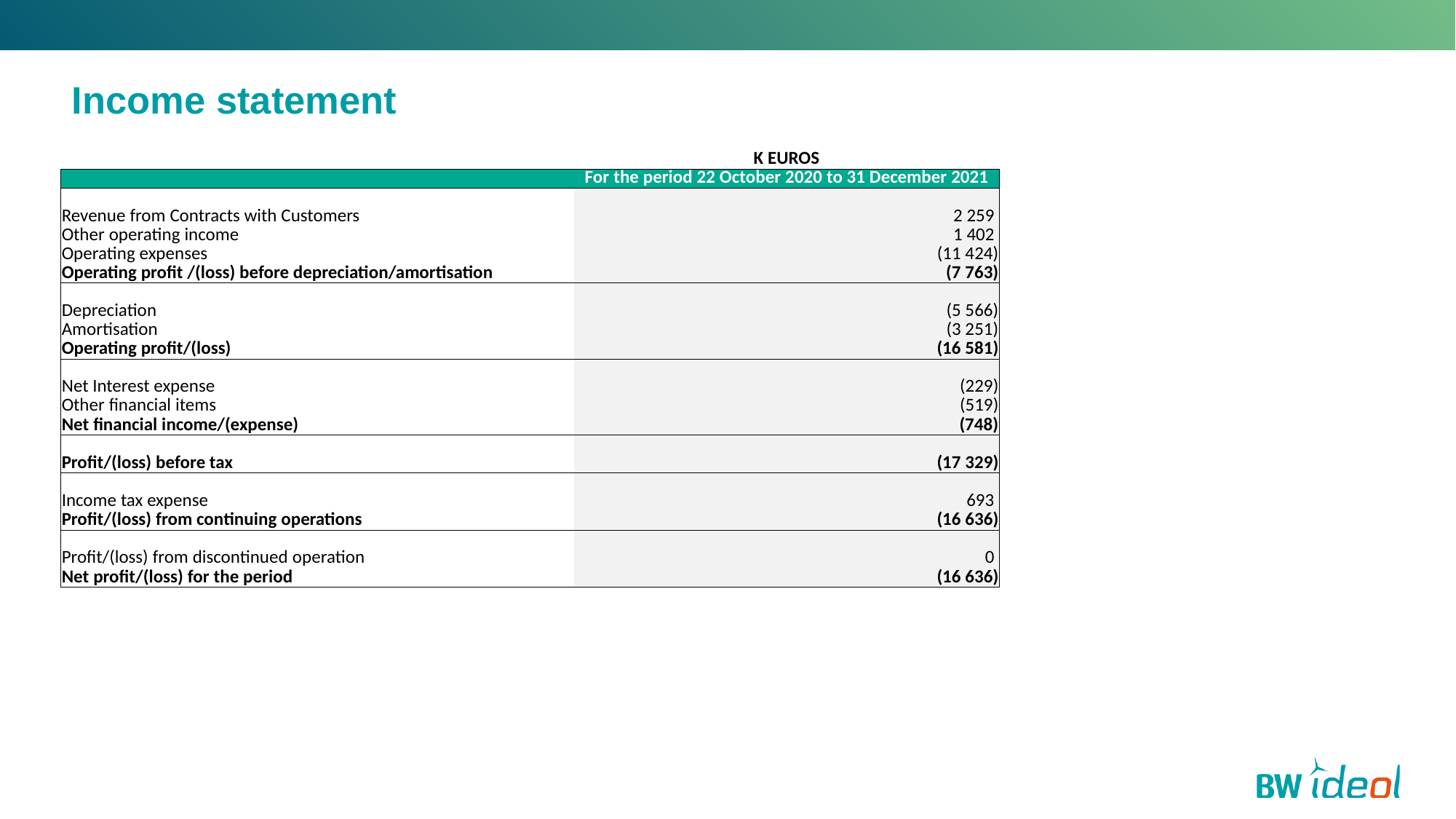

# Income statement
|  | K EUROS |
| --- | --- |
|  | For the period 22 October 2020 to 31 December 2021 |
|  |  |
| Revenue from Contracts with Customers | 2 259 |
| Other operating income | 1 402 |
| Operating expenses | (11 424) |
| Operating profit /(loss) before depreciation/amortisation | (7 763) |
|  |  |
| Depreciation | (5 566) |
| Amortisation | (3 251) |
| Operating profit/(loss) | (16 581) |
|  |  |
| Net Interest expense | (229) |
| Other financial items | (519) |
| Net financial income/(expense) | (748) |
|  |  |
| Profit/(loss) before tax | (17 329) |
|  |  |
| Income tax expense | 693 |
| Profit/(loss) from continuing operations | (16 636) |
|  |  |
| Profit/(loss) from discontinued operation | 0 |
| Net profit/(loss) for the period | (16 636) |